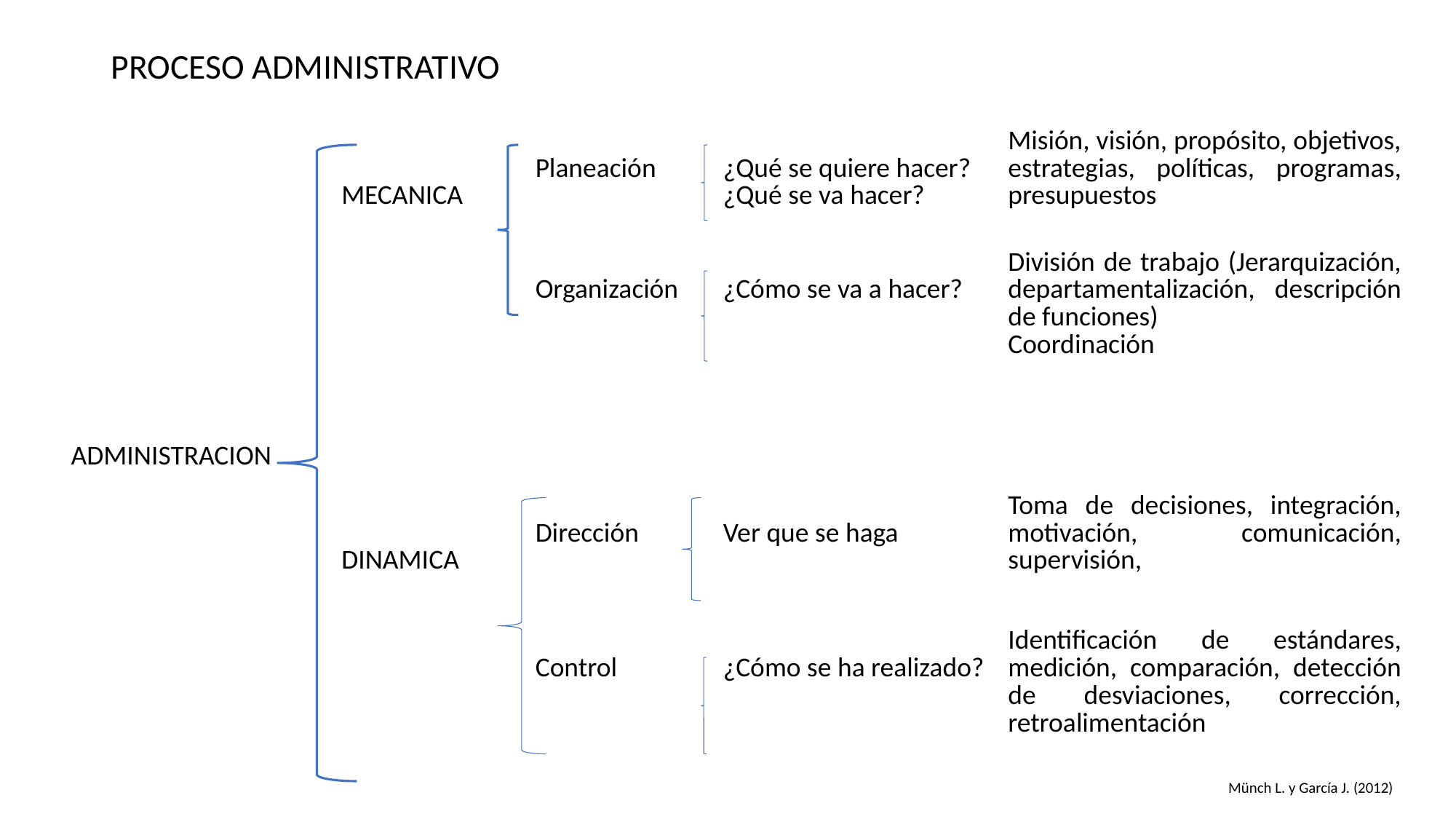

# PROCESO ADMINISTRATIVO
|  | MECANICA | Planeación | ¿Qué se quiere hacer? ¿Qué se va hacer? | Misión, visión, propósito, objetivos, estrategias, políticas, programas, presupuestos |
| --- | --- | --- | --- | --- |
|  |  | Organización | ¿Cómo se va a hacer? | División de trabajo (Jerarquización, departamentalización, descripción de funciones) Coordinación |
| ADMINISTRACION |  |  |  |  |
|  | DINAMICA | Dirección | Ver que se haga | Toma de decisiones, integración, motivación, comunicación, supervisión, |
|  |  | Control | ¿Cómo se ha realizado? | Identificación de estándares, medición, comparación, detección de desviaciones, corrección, retroalimentación |

Münch L. y García J. (2012)